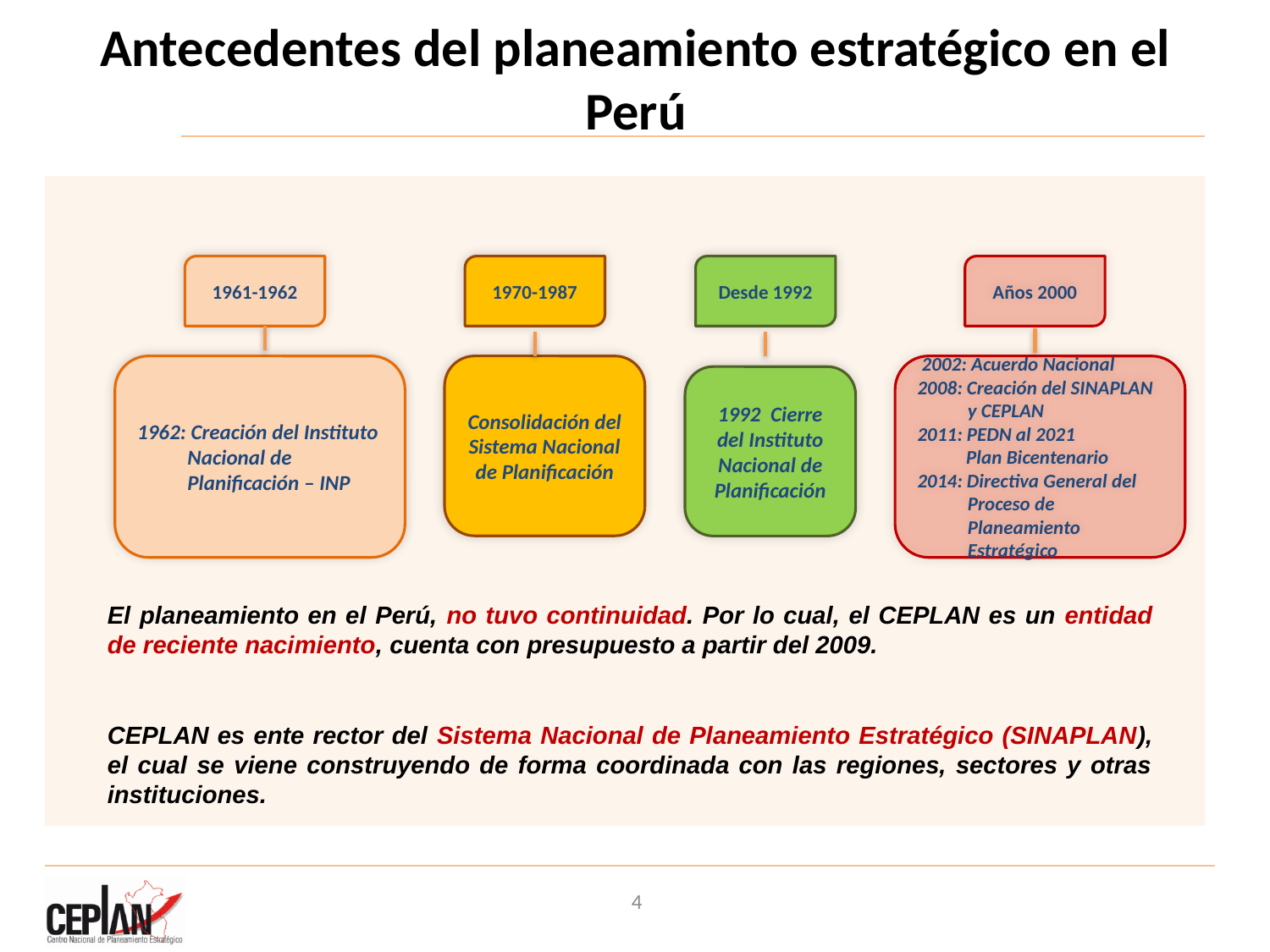

# Antecedentes del planeamiento estratégico en el Perú
1961-1962
1970-1987
Desde 1992
Años 2000
1962: Creación del Instituto Nacional de Planificación – INP
Consolidación del Sistema Nacional de Planificación
 2002: Acuerdo Nacional
2008: Creación del SINAPLAN y CEPLAN
2011: PEDN al 2021
           Plan Bicentenario
2014: Directiva General del Proceso de Planeamiento Estratégico
1992  Cierre del Instituto Nacional de Planificación
El planeamiento en el Perú, no tuvo continuidad. Por lo cual, el CEPLAN es un entidad de reciente nacimiento, cuenta con presupuesto a partir del 2009.
CEPLAN es ente rector del Sistema Nacional de Planeamiento Estratégico (SINAPLAN), el cual se viene construyendo de forma coordinada con las regiones, sectores y otras instituciones.
4